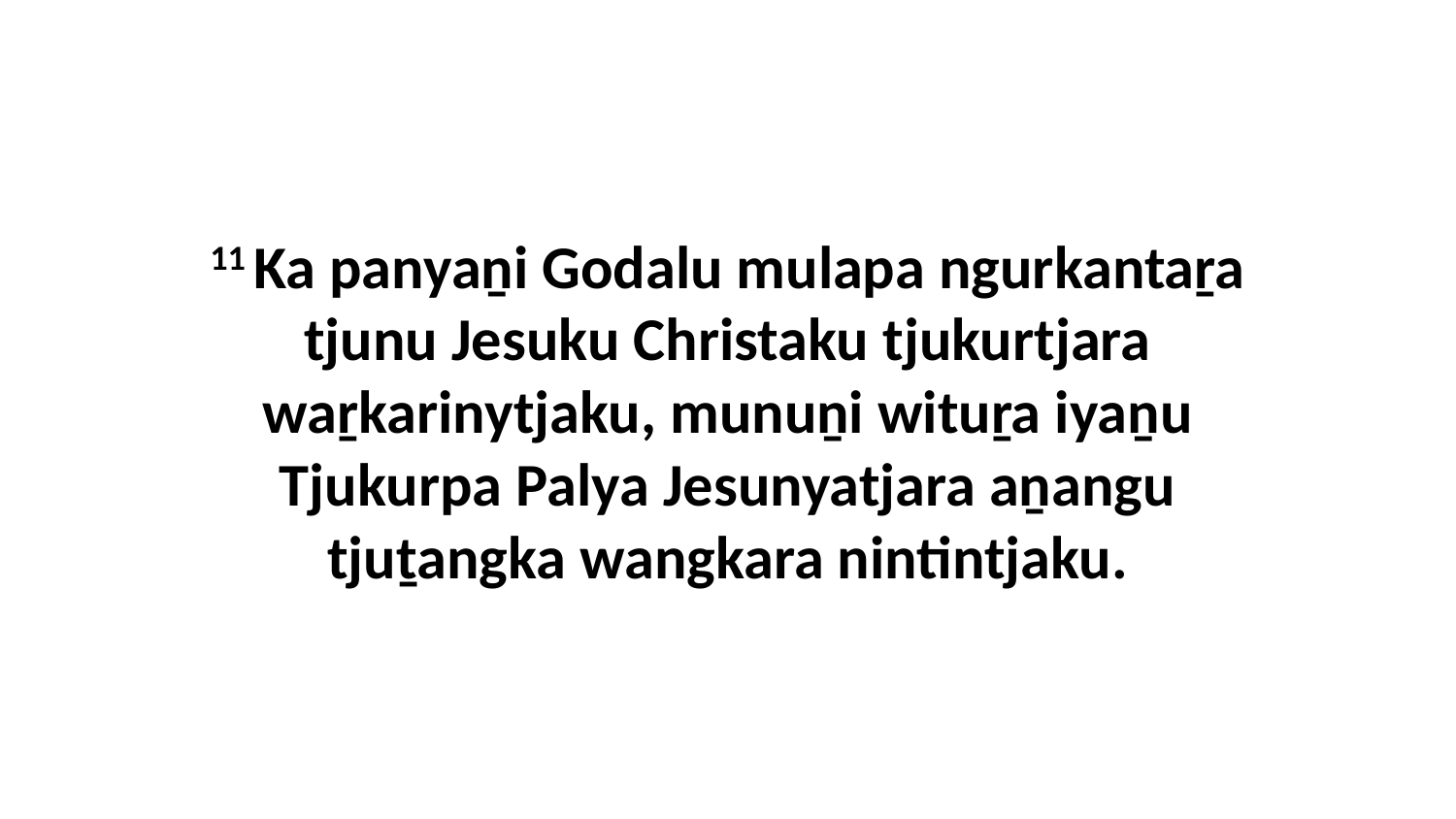

11 Ka panyaṉi Godalu mulapa ngurkantaṟa tjunu Jesuku Christaku tjukurtjara waṟkarinytjaku, munuṉi wituṟa iyaṉu Tjukurpa Palya Jesunyatjara aṉangu tjuṯangka wangkara nintintjaku.